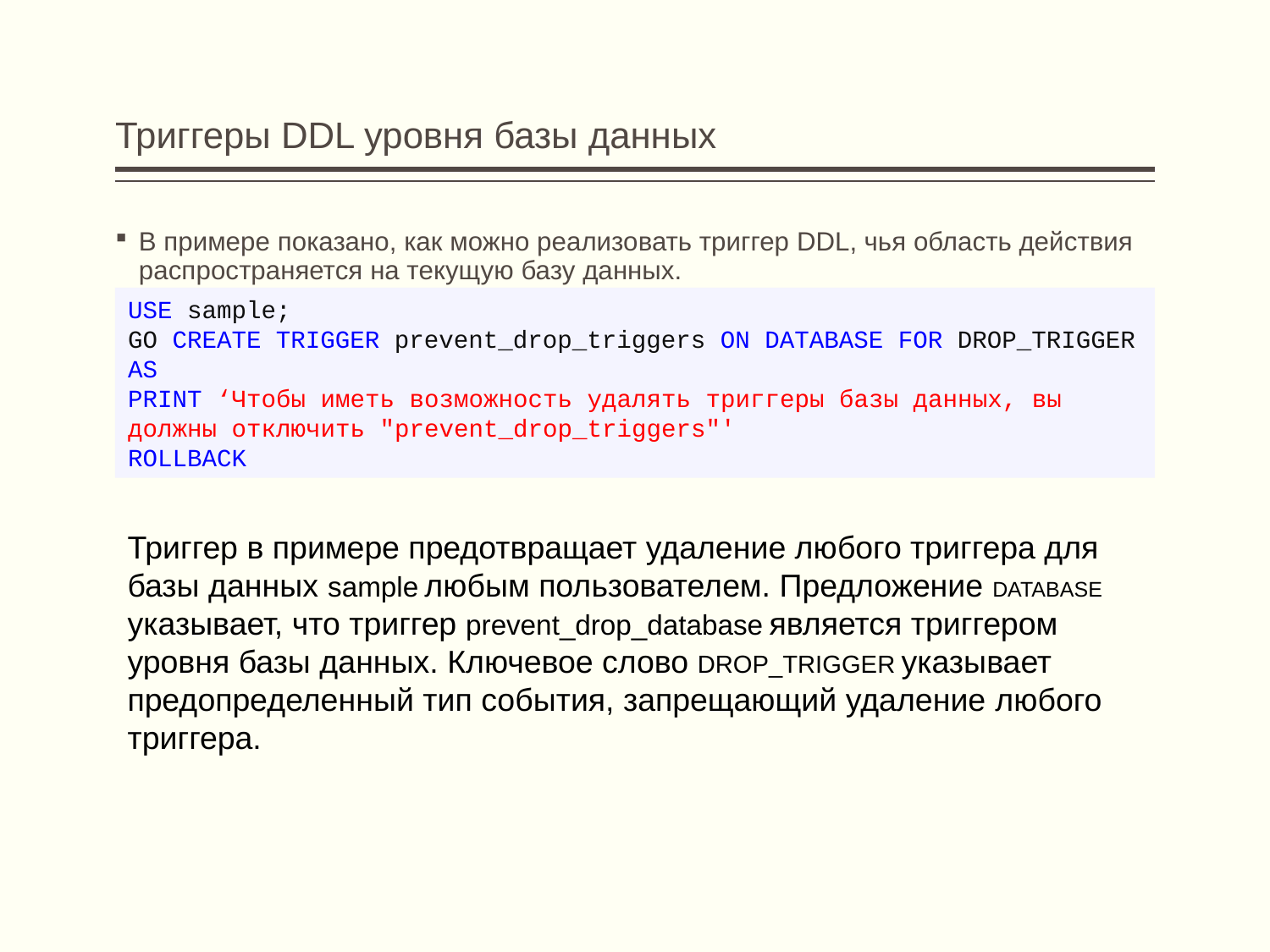

# Триггеры DDL уровня базы данных
В примере показано, как можно реализовать триггер DDL, чья область действия распространяется на текущую базу данных.
USE sample;
GO CREATE TRIGGER prevent_drop_triggers ON DATABASE FOR DROP_TRIGGER
AS
PRINT ‘Чтобы иметь возможность удалять триггеры базы данных, вы должны отключить "prevent_drop_triggers"'
ROLLBACK
Триггер в примере предотвращает удаление любого триггера для базы данных sample любым пользователем. Предложение DATABASE указывает, что триггер prevent_drop_database является триггером уровня базы данных. Ключевое слово DROP_TRIGGER указывает предопределенный тип события, запрещающий удаление любого триггера.